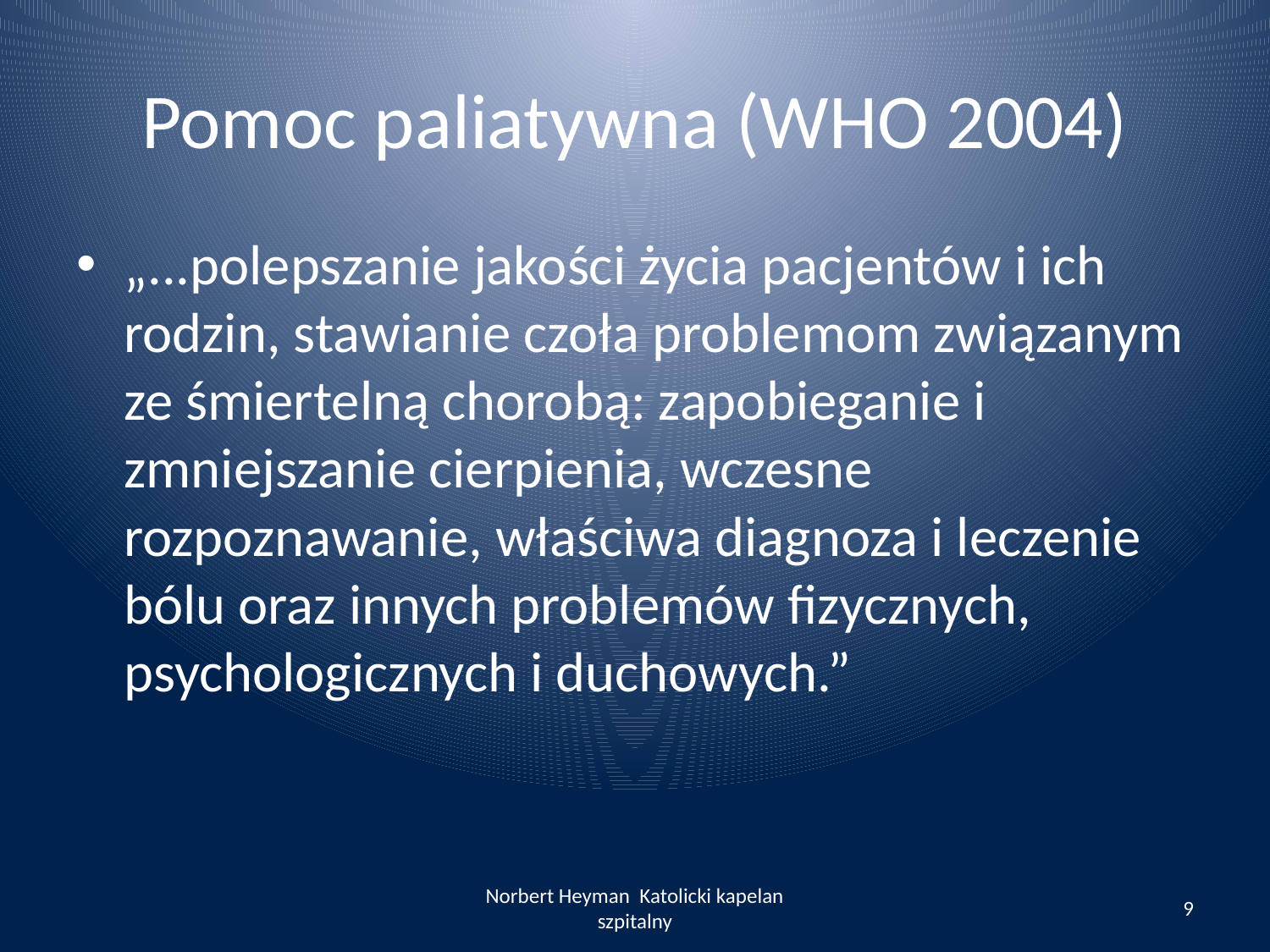

# Pomoc paliatywna (WHO 2004)
„...polepszanie jakości życia pacjentów i ich rodzin, stawianie czoła problemom związanym ze śmiertelną chorobą: zapobieganie i zmniejszanie cierpienia, wczesne rozpoznawanie, właściwa diagnoza i leczenie bólu oraz innych problemów fizycznych, psychologicznych i duchowych.”
Norbert Heyman  Katolicki kapelan szpitalny
9